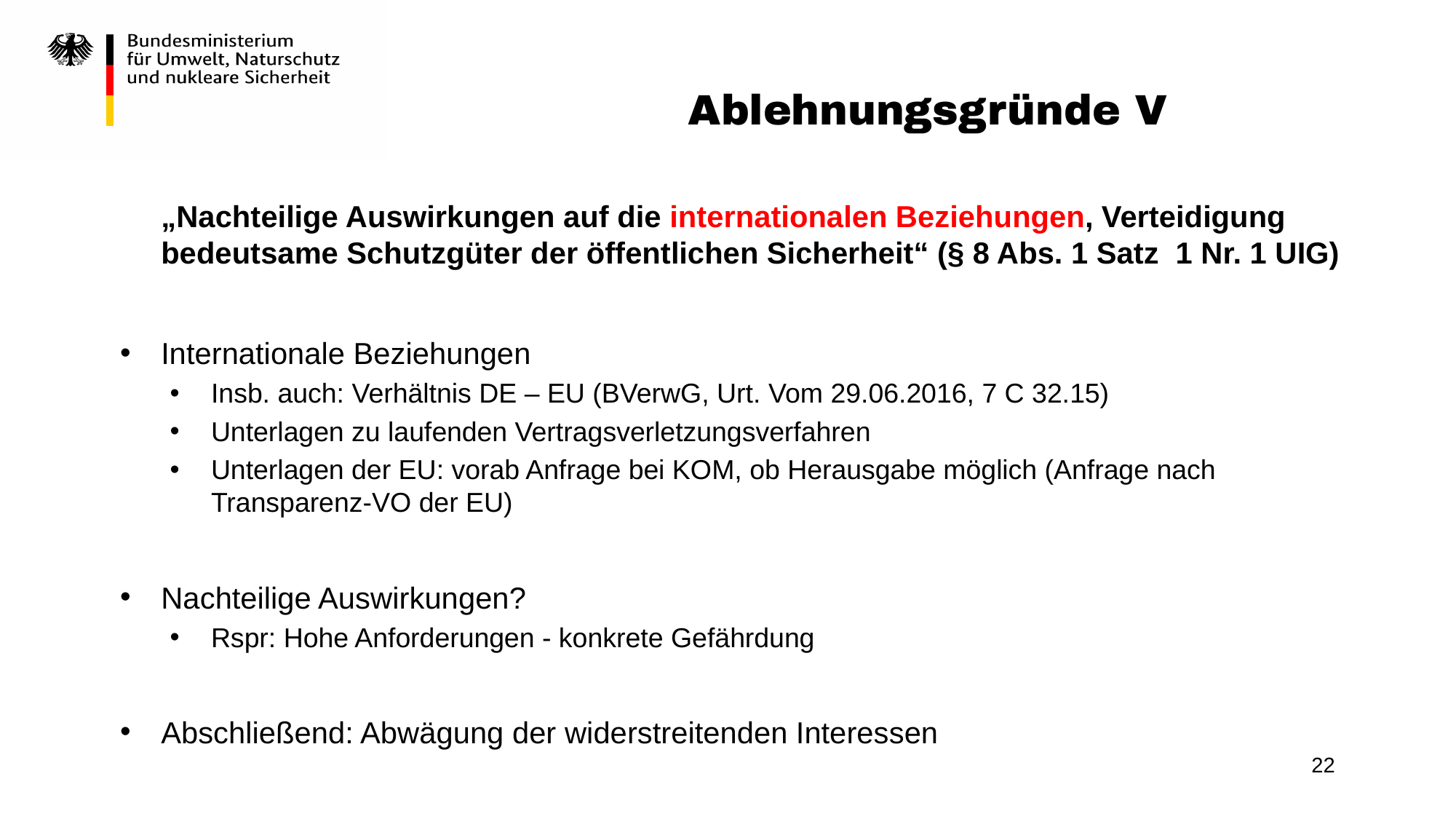

# Ablehnungsgründe V
	„Nachteilige Auswirkungen auf die internationalen Beziehungen, Verteidigung bedeutsame Schutzgüter der öffentlichen Sicherheit“ (§ 8 Abs. 1 Satz  1 Nr. 1 UIG)

Internationale Beziehungen
Insb. auch: Verhältnis DE – EU (BVerwG, Urt. Vom 29.06.2016, 7 C 32.15)
Unterlagen zu laufenden Vertragsverletzungsverfahren
Unterlagen der EU: vorab Anfrage bei KOM, ob Herausgabe möglich (Anfrage nach Transparenz-VO der EU)

Nachteilige Auswirkungen?
Rspr: Hohe Anforderungen - konkrete Gefährdung

Abschließend: Abwägung der widerstreitenden Interessen

22